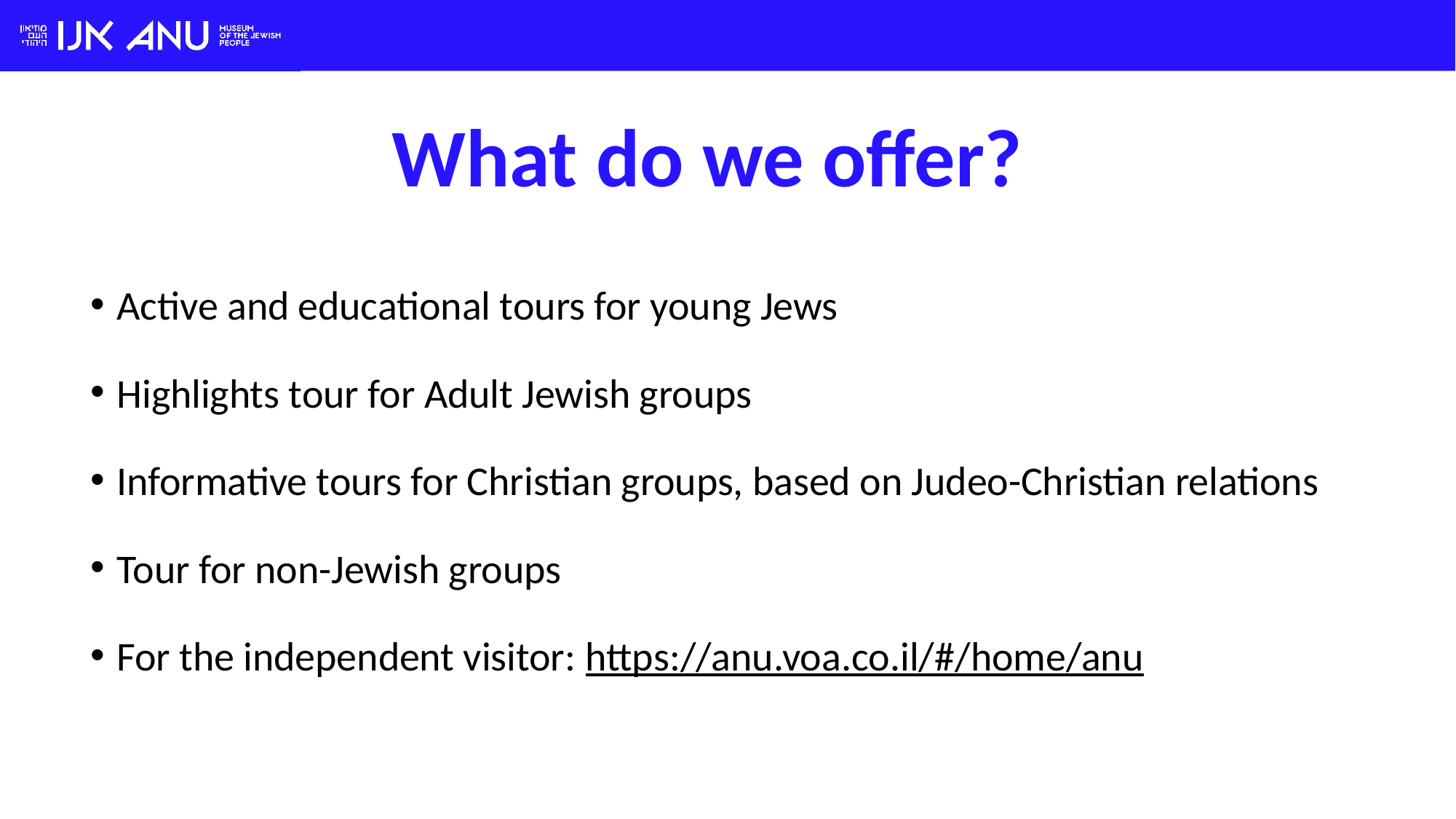

What do we offer?
Active and educational tours for young Jews
Highlights tour for Adult Jewish groups
Informative tours for Christian groups, based on Judeo-Christian relations
Tour for non-Jewish groups
For the independent visitor: https://anu.voa.co.il/#/home/anu